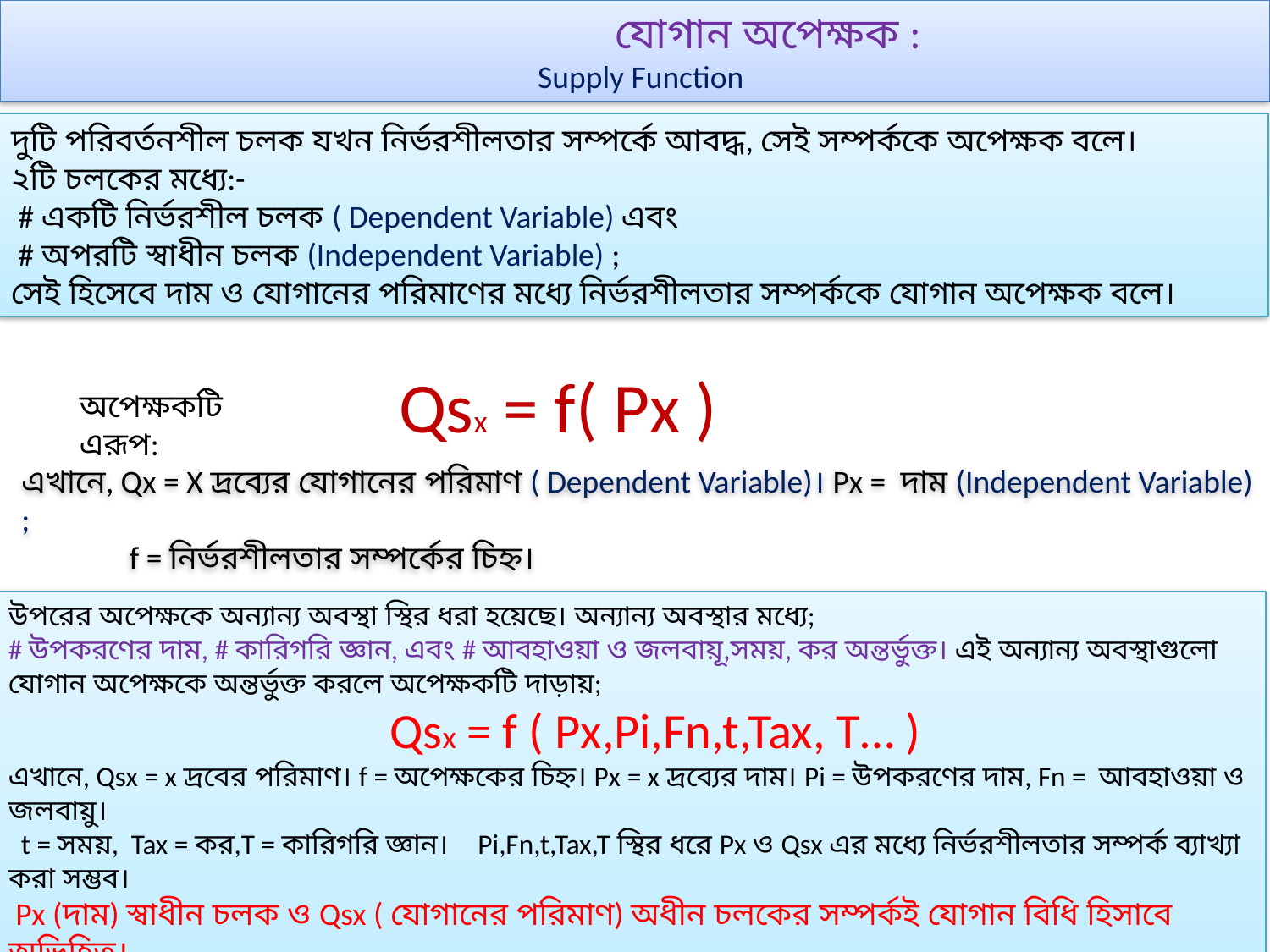

যোগান অপেক্ষক :
                                                                         Supply Function
দুটি পরিবর্তনশীল চলক যখন নির্ভরশীলতার সম্পর্কে আবদ্ধ, সেই সম্পর্ককে অপেক্ষক বলে।
২টি চলকের মধ্যে:-
 # একটি নির্ভরশীল চলক ( Dependent Variable) এবং
 # অপরটি স্বাধীন চলক (Independent Variable) ;
সেই হিসেবে দাম ও যোগানের পরিমাণের মধ্যে নির্ভরশীলতার সম্পর্ককে যোগান অপেক্ষক বলে।
Qsx = f( Px )
অপেক্ষকটি এরূপ:
এখানে, Qx = X দ্রব্যের যোগানের পরিমাণ ( Dependent Variable)। Px =  দাম (Independent Variable) ;
               f = নির্ভরশীলতার সম্পর্কের চিহ্ন।
উপরের অপেক্ষকে অন্যান্য অবস্থা স্থির ধরা হয়েছে। অন্যান্য অবস্থার মধ্যে;
# উপকরণের দাম, # কারিগরি জ্ঞান, এবং # আবহাওয়া ও জলবায়ূ,সময়, কর অন্তর্ভুক্ত। এই অন্যান্য অবস্থাগুলো যোগান অপেক্ষকে অন্তর্ভুক্ত করলে অপেক্ষকটি দাড়ায়;
                                                     Qsx = f ( Px,Pi,Fn,t,Tax, T… )
এখানে, Qsx = x দ্রবের পরিমাণ। f = অপেক্ষকের চিহ্ন। Px = x দ্রব্যের দাম। Pi = উপকরণের দাম, Fn =  আবহাওয়া ও জলবায়ু।
  t = সময়,  Tax = কর,T = কারিগরি জ্ঞান।    Pi,Fn,t,Tax,T স্থির ধরে Px ও Qsx এর মধ্যে নির্ভরশীলতার সম্পর্ক ব্যাখ্যা করা সম্ভব।
 Px (দাম) স্বাধীন চলক ও Qsx ( যোগানের পরিমাণ) অধীন চলকের সম্পর্কই যোগান বিধি হিসাবে অভিহিত।